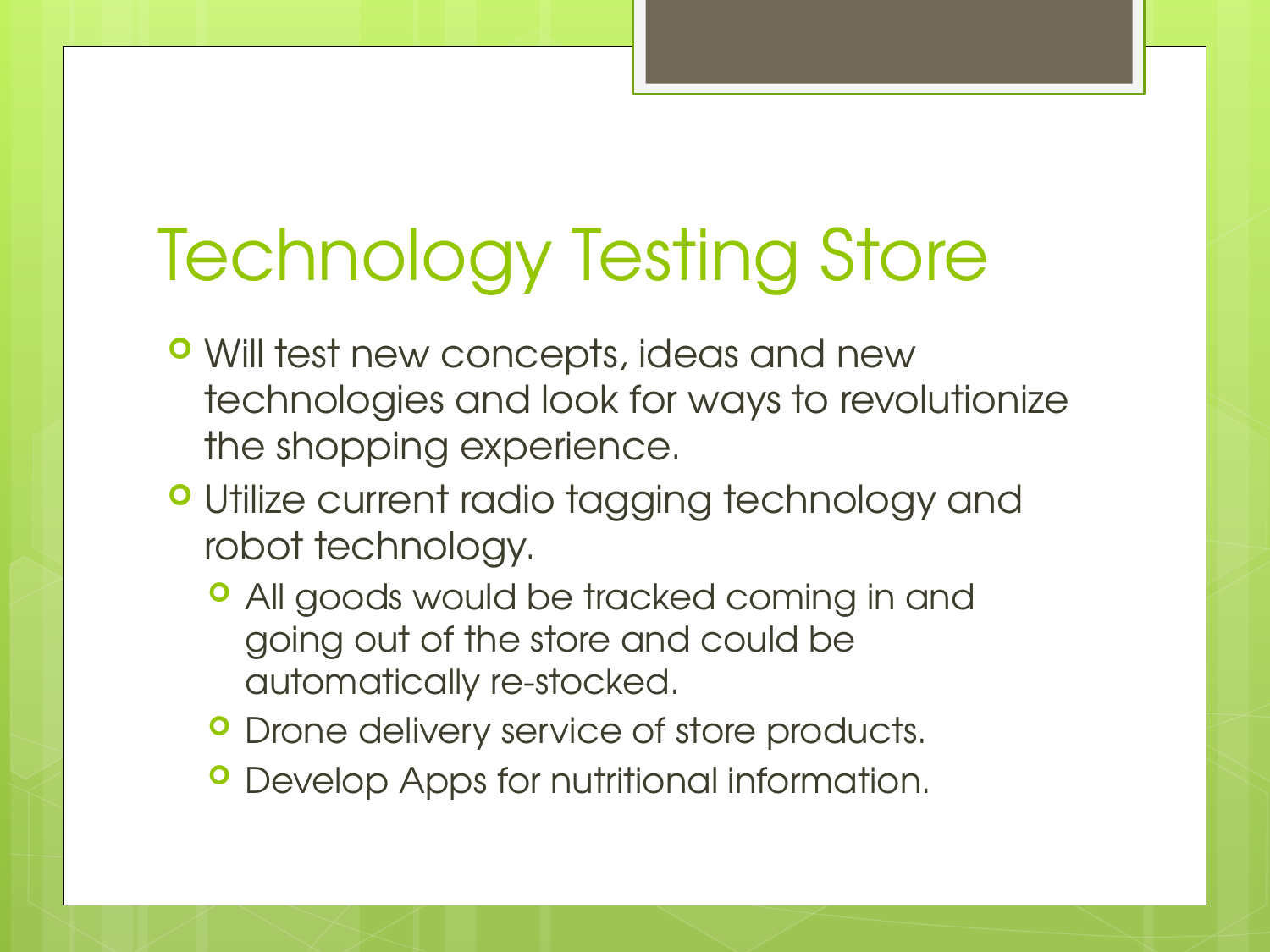

# Technology Testing Store
Will test new concepts, ideas and new technologies and look for ways to revolutionize the shopping experience.
Utilize current radio tagging technology and robot technology.
All goods would be tracked coming in and going out of the store and could be automatically re-stocked.
Drone delivery service of store products.
Develop Apps for nutritional information.